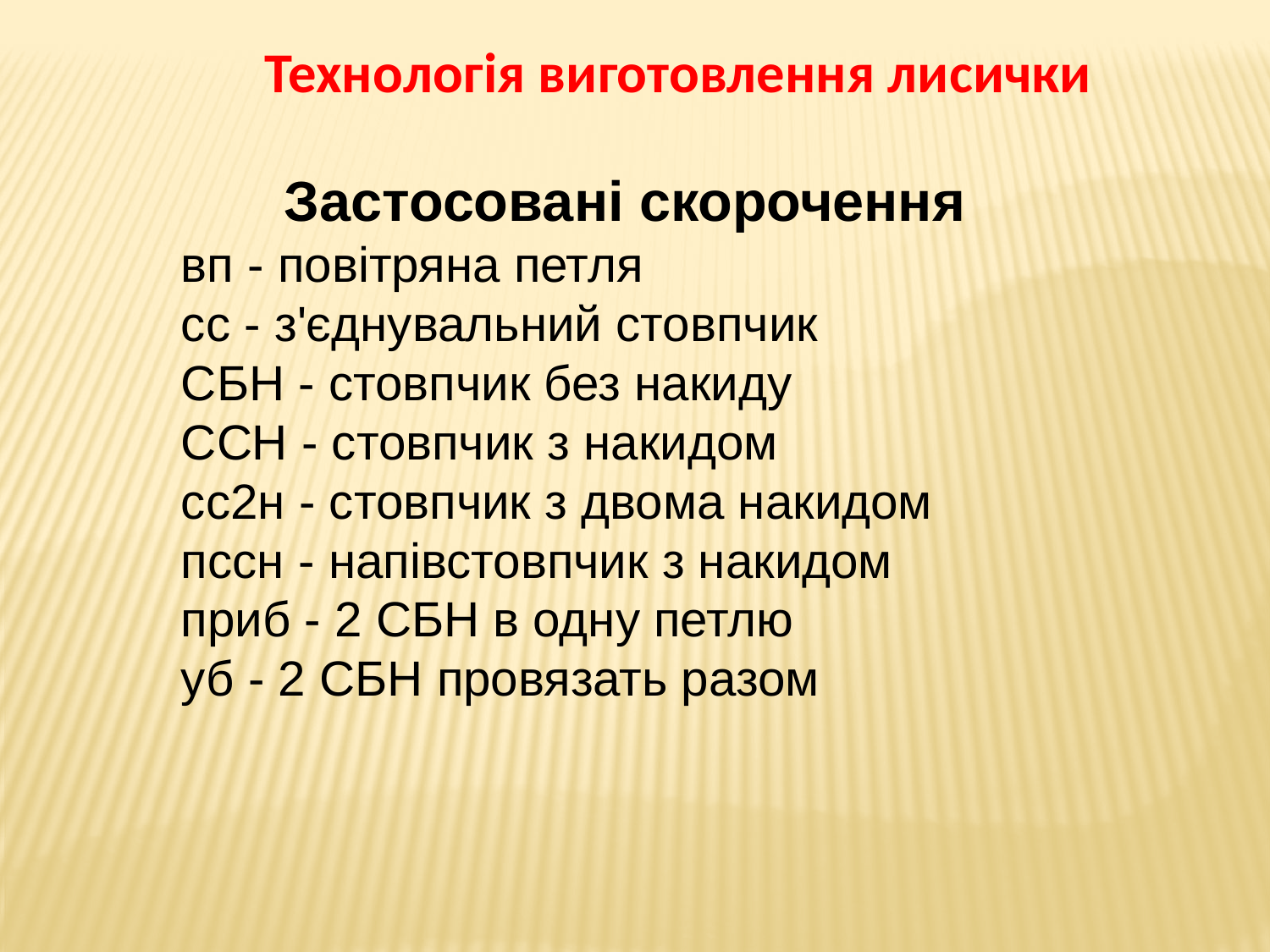

Технологія виготовлення лисички
Застосовані скорочення
вп - повітряна петля
сс - з'єднувальний стовпчик
СБН - стовпчик без накиду
ССН - стовпчик з накидом
сс2н - стовпчик з двома накидом
пссн - напівстовпчик з накидом
приб - 2 СБН в одну петлю
уб - 2 СБН провязать разом